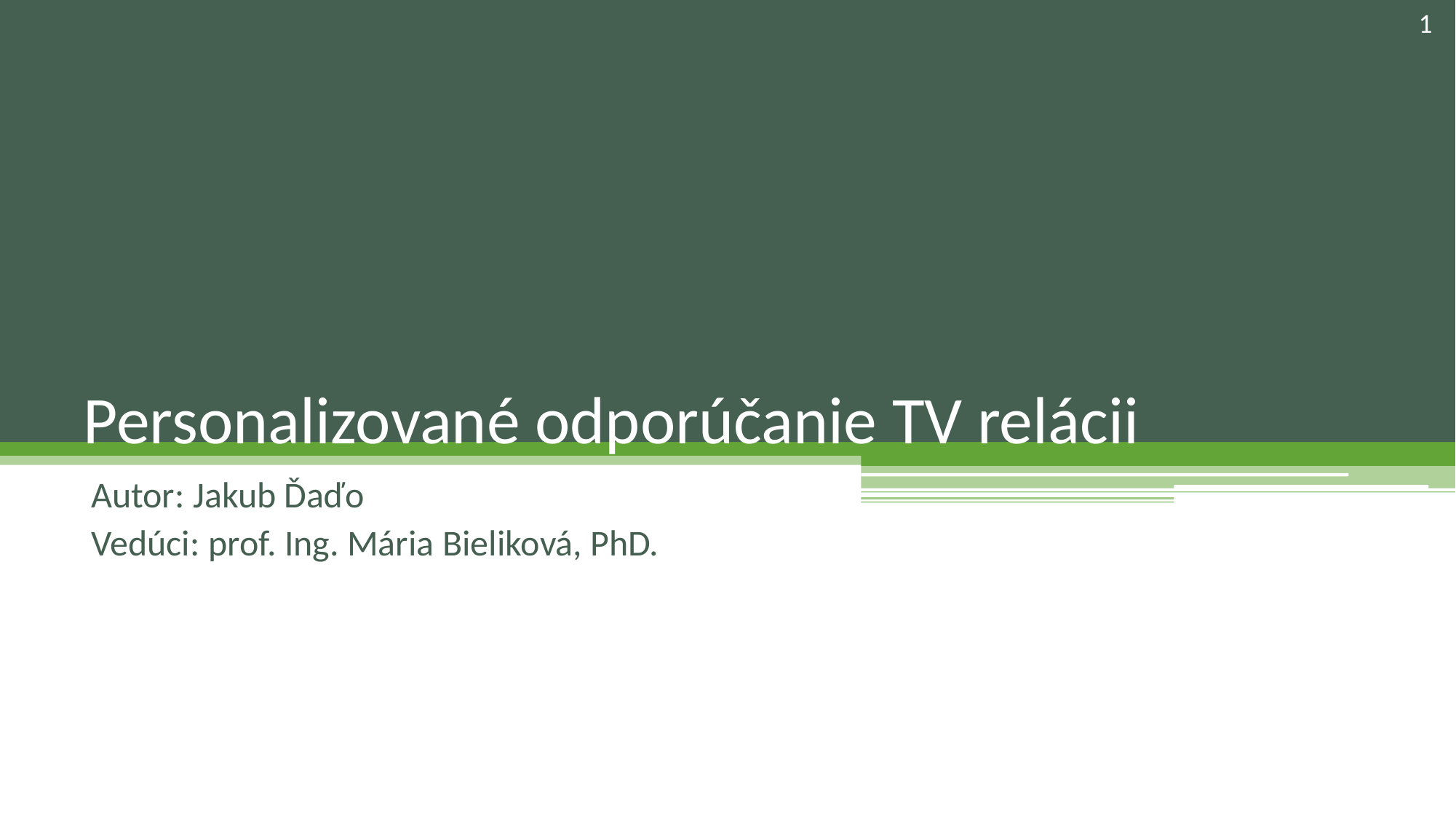

1
# Personalizované odporúčanie TV relácii
Autor: Jakub Ďaďo
Vedúci: prof. Ing. Mária Bieliková, PhD.